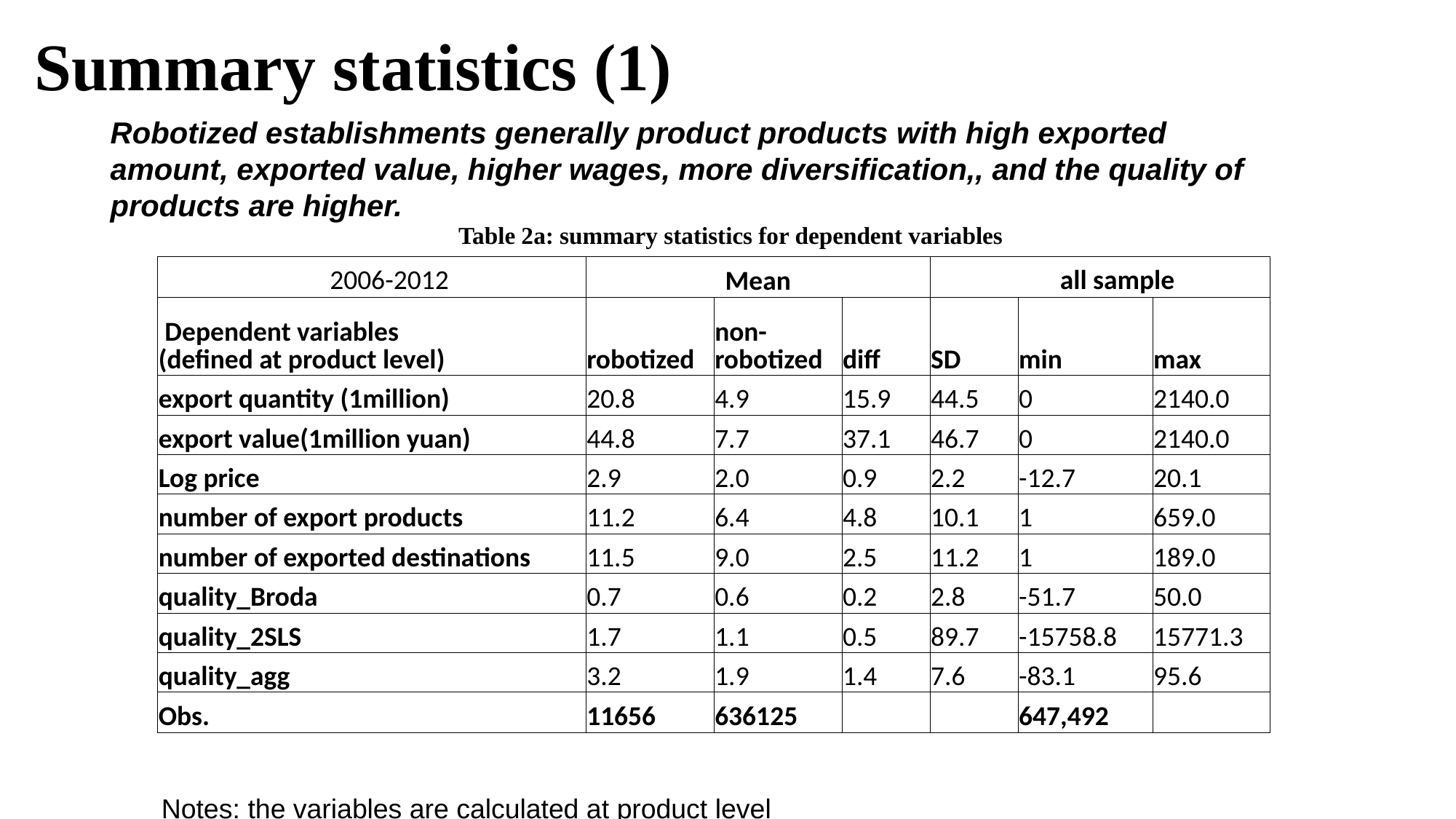

# Summary statistics (1)
Robotized establishments generally product products with high exported amount, exported value, higher wages, more diversification,, and the quality of products are higher.
Table 2a: summary statistics for dependent variables
| 2006-2012 | Mean |  |  | all sample |  |  |
| --- | --- | --- | --- | --- | --- | --- |
| Dependent variables (defined at product level) | robotized | non- robotized | diff | SD | min | max |
| export quantity (1million) | 20.8 | 4.9 | 15.9 | 44.5 | 0 | 2140.0 |
| export value(1million yuan) | 44.8 | 7.7 | 37.1 | 46.7 | 0 | 2140.0 |
| Log price | 2.9 | 2.0 | 0.9 | 2.2 | -12.7 | 20.1 |
| number of export products | 11.2 | 6.4 | 4.8 | 10.1 | 1 | 659.0 |
| number of exported destinations | 11.5 | 9.0 | 2.5 | 11.2 | 1 | 189.0 |
| quality\_Broda | 0.7 | 0.6 | 0.2 | 2.8 | -51.7 | 50.0 |
| quality\_2SLS | 1.7 | 1.1 | 0.5 | 89.7 | -15758.8 | 15771.3 |
| quality\_agg | 3.2 | 1.9 | 1.4 | 7.6 | -83.1 | 95.6 |
| Obs. | 11656 | 636125 |  |  | 647,492 |  |
Notes: the variables are calculated at product level